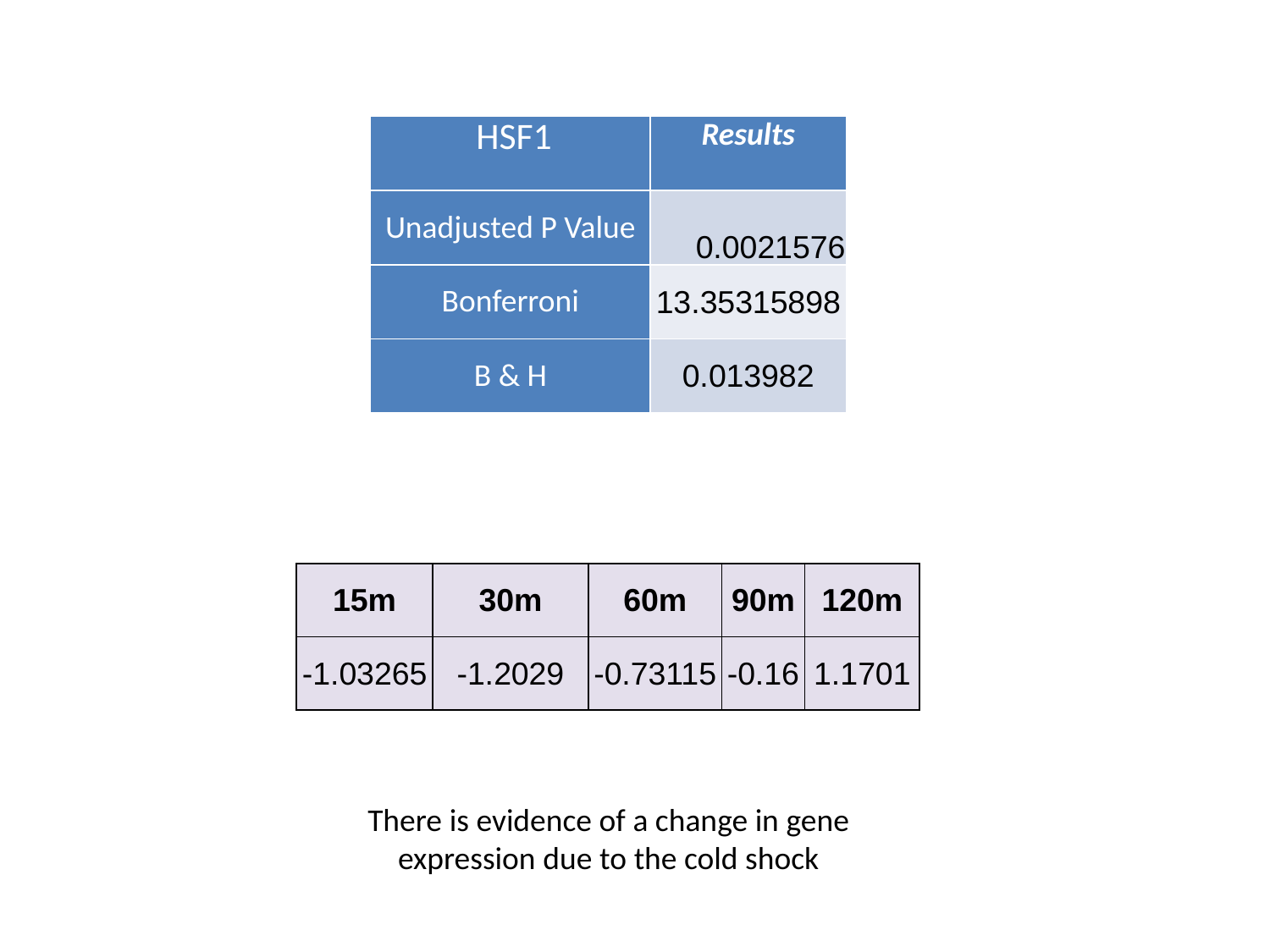

| HSF1 | Results |
| --- | --- |
| Unadjusted P Value | 0.0021576 |
| Bonferroni | 13.35315898 |
| B & H | 0.013982 |
| 15m | 30m | 60m | 90m | 120m |
| --- | --- | --- | --- | --- |
| -1.03265 | -1.2029 | -0.73115 | -0.16 | 1.1701 |
There is evidence of a change in gene expression due to the cold shock